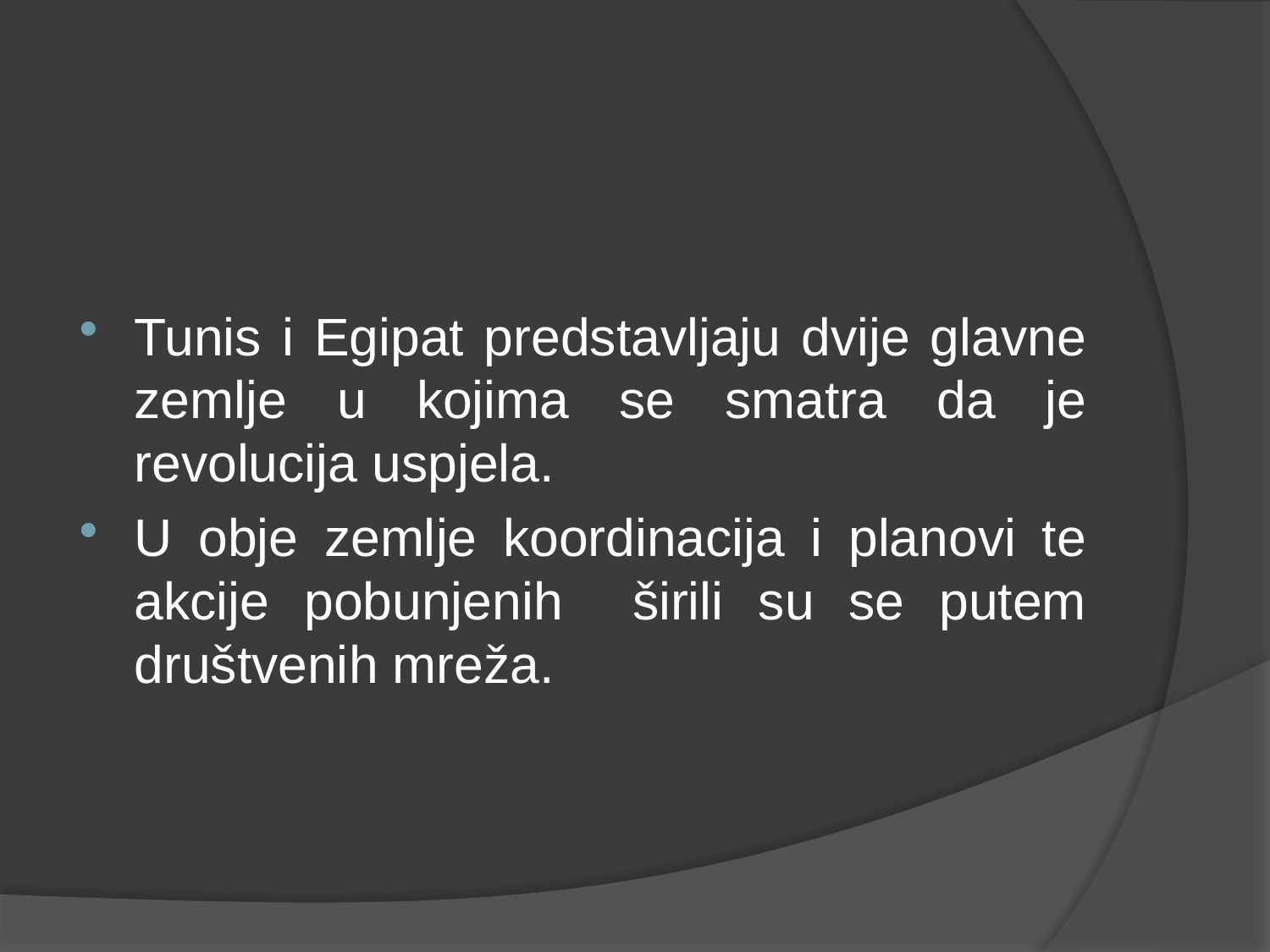

#

Tunis i Egipat predstavljaju dvije glavne zemlje u kojima se smatra da je revolucija uspjela.
U obje zemlje koordinacija i planovi te akcije pobunjenih  širili su se putem društvenih mreža.